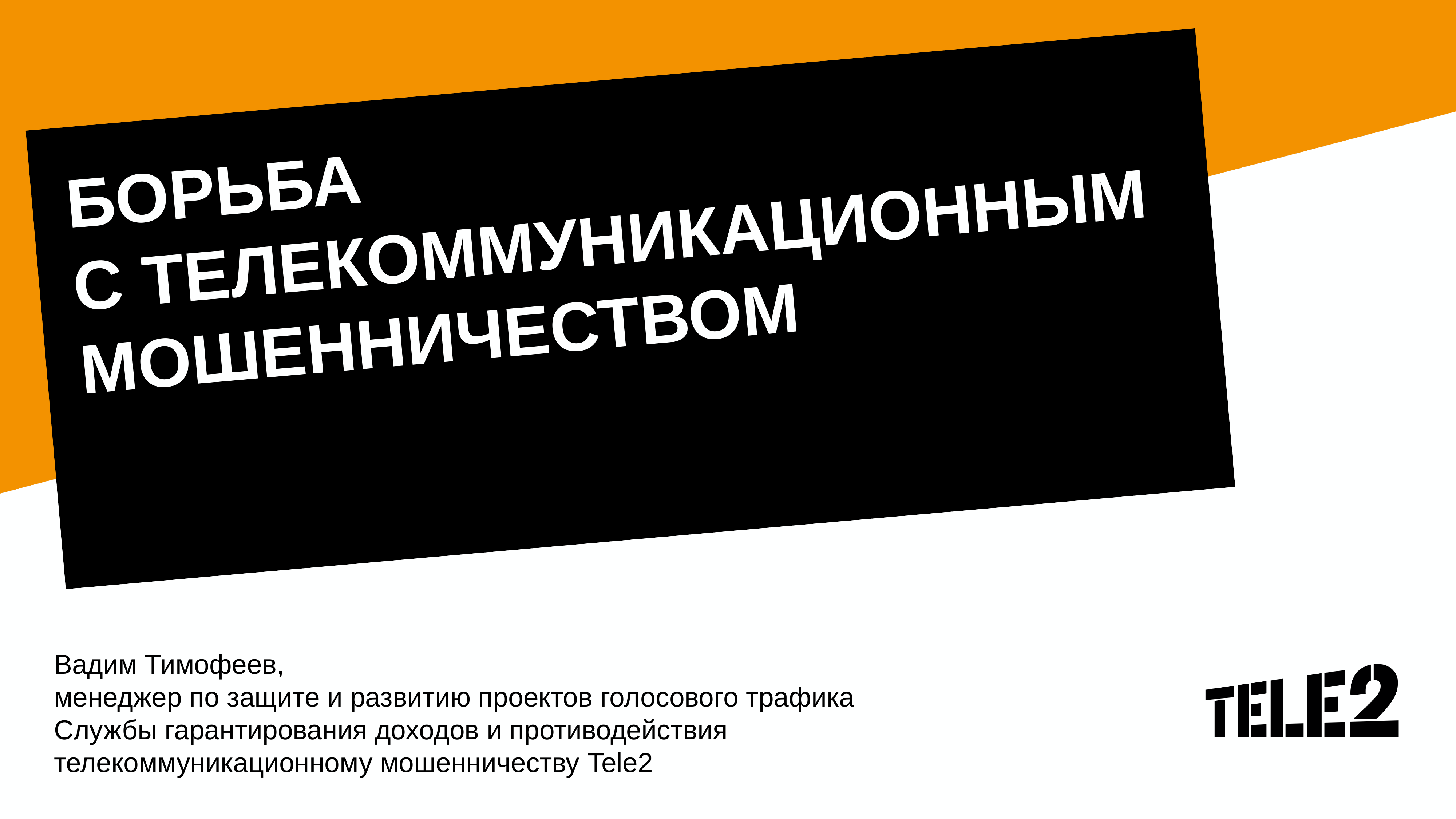

# Борьба с телекоммуникационным мошенничеством
Вадим Тимофеев,
менеджер по защите и развитию проектов голосового трафика
Службы гарантирования доходов и противодействия
телекоммуникационному мошенничеству Tele2